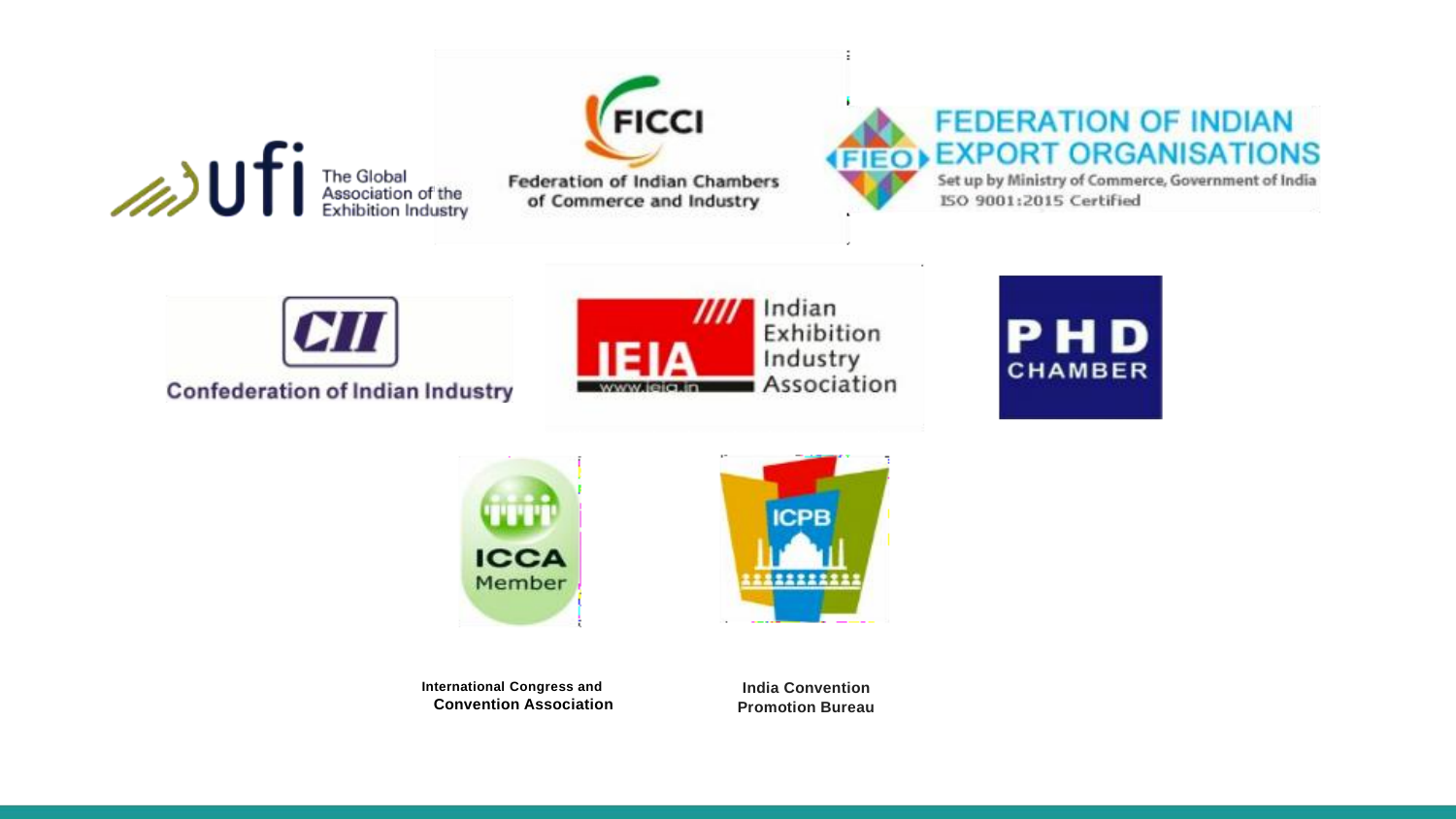

India Convention  Promotion Bureau

International Congress and
Convention Association